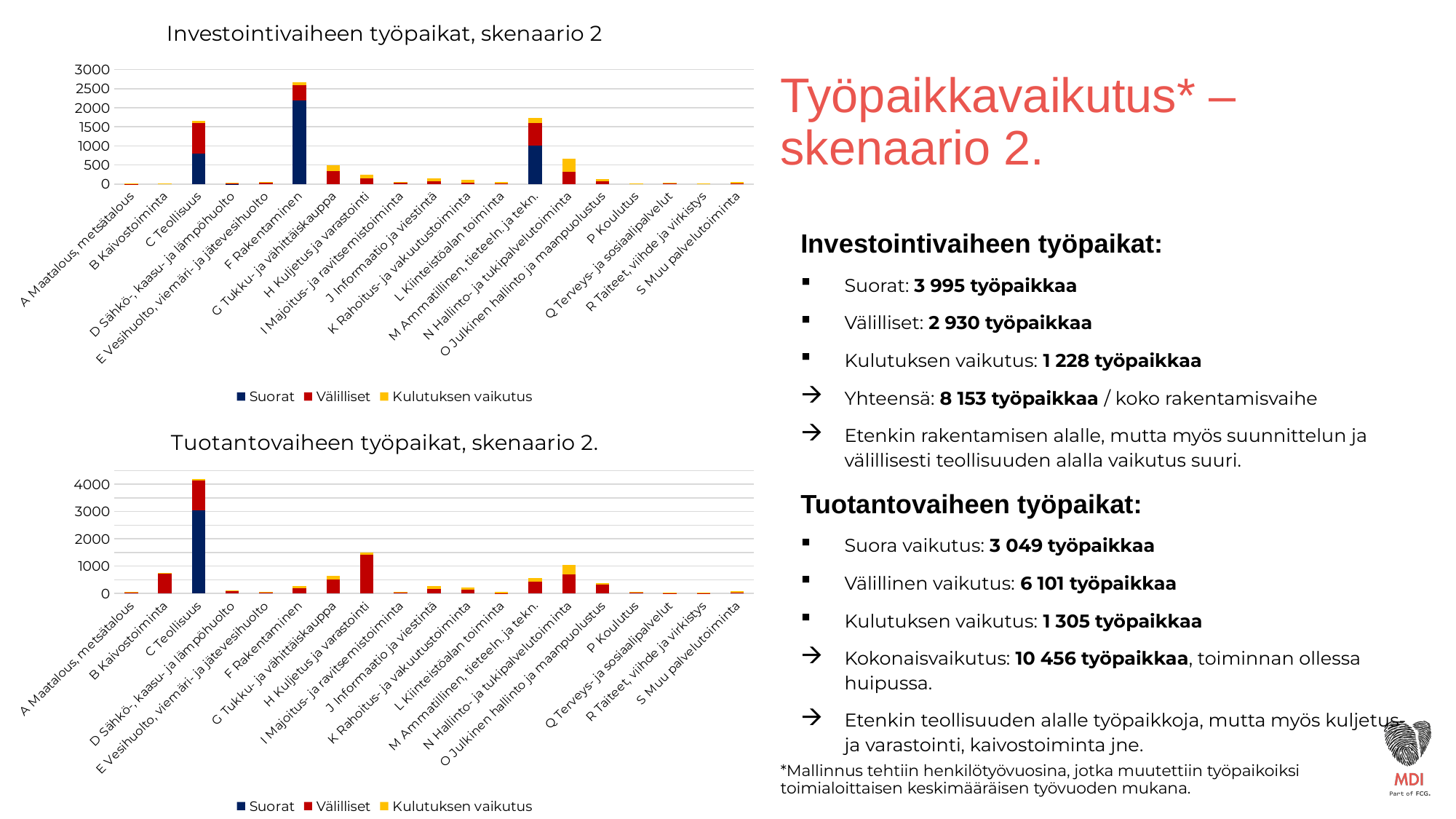

### Chart: Investointivaiheen työpaikat, skenaario 2

| Category | Suorat | Välilliset | Kulutuksen vaikutus |
|---|---|---|---|
| A Maatalous, metsätalous | 0.0 | 2.7868084018542985 | 7.11962506387698 |
| B Kaivostoiminta | 0.0 | 17.961498864456203 | 1.4275586895964392 |
| C Teollisuus | 805.7834035266668 | 797.7215867178294 | 53.212533412918745 |
| D Sähkö-, kaasu- ja lämpöhuolto | 2.765089272540983 | 7.580747009271915 | 21.708103015970494 |
| E Vesihuolto, viemäri- ja jätevesihuolto | 0.0 | 27.15015681085709 | 21.31324457451862 |
| F Rakentaminen | 2180.4199329975904 | 419.5076183468085 | 76.18587552810956 |
| G Tukku- ja vähittäiskauppa | 0.0 | 342.72736694199153 | 148.54228820385094 |
| H Kuljetus ja varastointi | 0.0 | 146.10152636181752 | 102.57873436218036 |
| I Majoitus- ja ravitsemistoiminta | 0.0 | 27.297547888475822 | 16.143829257572065 |
| J Informaatio ja viestintä | 0.0 | 67.04917444417158 | 76.99849010027393 |
| K Rahoitus- ja vakuutustoiminta | 0.0 | 25.52622338382662 | 76.04653654721612 |
| L Kiinteistöalan toiminta | 0.0 | 12.758879597122062 | 42.91431416635439 |
| M Ammatillinen, tieteeln. ja tekn. | 1006.1104871378882 | 592.0644556987514 | 124.57179114913198 |
| N Hallinto- ja tukipalvelutoiminta | 0.0 | 328.9635529075783 | 329.89421559853747 |
| O Julkinen hallinto ja maanpuolustus | 0.0 | 78.56784794884747 | 42.48181868096974 |
| P Koulutus | 0.0 | 10.88261692166333 | 7.975367086321063 |
| Q Terveys- ja sosiaalipalvelut | 0.0 | 5.320115072692481 | 31.752316841429575 |
| R Taiteet, viihde ja virkistys | 0.0 | 4.849510196903317 | 9.346419637184248 |
| S Muu palvelutoiminta | 0.0 | 15.399366091163415 | 37.34525603730082 |
# Työpaikkavaikutus* – skenaario 2.
Investointivaiheen työpaikat:
Suorat: 3 995 työpaikkaa
Välilliset: 2 930 työpaikkaa
Kulutuksen vaikutus: 1 228 työpaikkaa
Yhteensä: 8 153 työpaikkaa / koko rakentamisvaihe
Etenkin rakentamisen alalle, mutta myös suunnittelun ja välillisesti teollisuuden alalla vaikutus suuri.
Tuotantovaiheen työpaikat:
Suora vaikutus: 3 049 työpaikkaa
Välillinen vaikutus: 6 101 työpaikkaa
Kulutuksen vaikutus: 1 305 työpaikkaa
Kokonaisvaikutus: 10 456 työpaikkaa, toiminnan ollessa huipussa.
Etenkin teollisuuden alalle työpaikkoja, mutta myös kuljetus- ja varastointi, kaivostoiminta jne.

### Chart: Tuotantovaiheen työpaikat, skenaario 2.

| Category | Suorat | Välilliset | Kulutuksen vaikutus |
|---|---|---|---|
| A Maatalous, metsätalous | 0.0 | 49.784709942594915 | 7.579705152958316 |
| B Kaivostoiminta | 0.0 | 760.1457949772382 | 1.5198095206705011 |
| C Teollisuus | 3049.4047619047615 | 1087.6254338719386 | 56.65120144574459 |
| D Sähkö-, kaasu- ja lämpöhuolto | 0.0 | 96.5614706320502 | 23.11091087168866 |
| E Vesihuolto, viemäri- ja jätevesihuolto | 0.0 | 35.971296057241226 | 22.690536127722567 |
| F Rakentaminen | 0.0 | 195.74396636984355 | 81.10911292969051 |
| G Tukku- ja vähittäiskauppa | 0.0 | 499.2171471862457 | 158.1412977831501 |
| H Kuljetus ja varastointi | 0.0 | 1424.806728125408 | 82.95903050909632 |
| I Majoitus- ja ravitsemistoiminta | 0.0 | 36.27238120570923 | 13.458439034639758 |
| J Informaatio ja viestintä | 0.0 | 167.51059279875466 | 110.48016926055189 |
| K Rahoitus- ja vakuutustoiminta | 0.0 | 149.28295508648176 | 80.96076966975613 |
| L Kiinteistöalan toiminta | 0.0 | 14.255499723334772 | 45.68749692631411 |
| M Ammatillinen, tieteeln. ja tekn. | 0.0 | 431.96123804813584 | 132.62179381847267 |
| N Hallinto- ja tukipalvelutoiminta | 0.0 | 706.9851214522942 | 351.21243934462655 |
| O Julkinen hallinto ja maanpuolustus | 0.0 | 328.16211223063 | 45.22705298020888 |
| P Koulutus | 0.0 | 60.30795014841665 | 8.490746416919247 |
| Q Terveys- ja sosiaalipalvelut | 0.0 | 9.055613096120101 | 33.80419578587903 |
| R Taiteet, viihde ja virkistys | 0.0 | 9.405547529187631 | 9.950398293459962 |
| S Muu palvelutoiminta | 0.0 | 37.84795218618236 | 39.758558503407144 |
*Mallinnus tehtiin henkilötyövuosina, jotka muutettiin työpaikoiksi toimialoittaisen keskimääräisen työvuoden mukana.